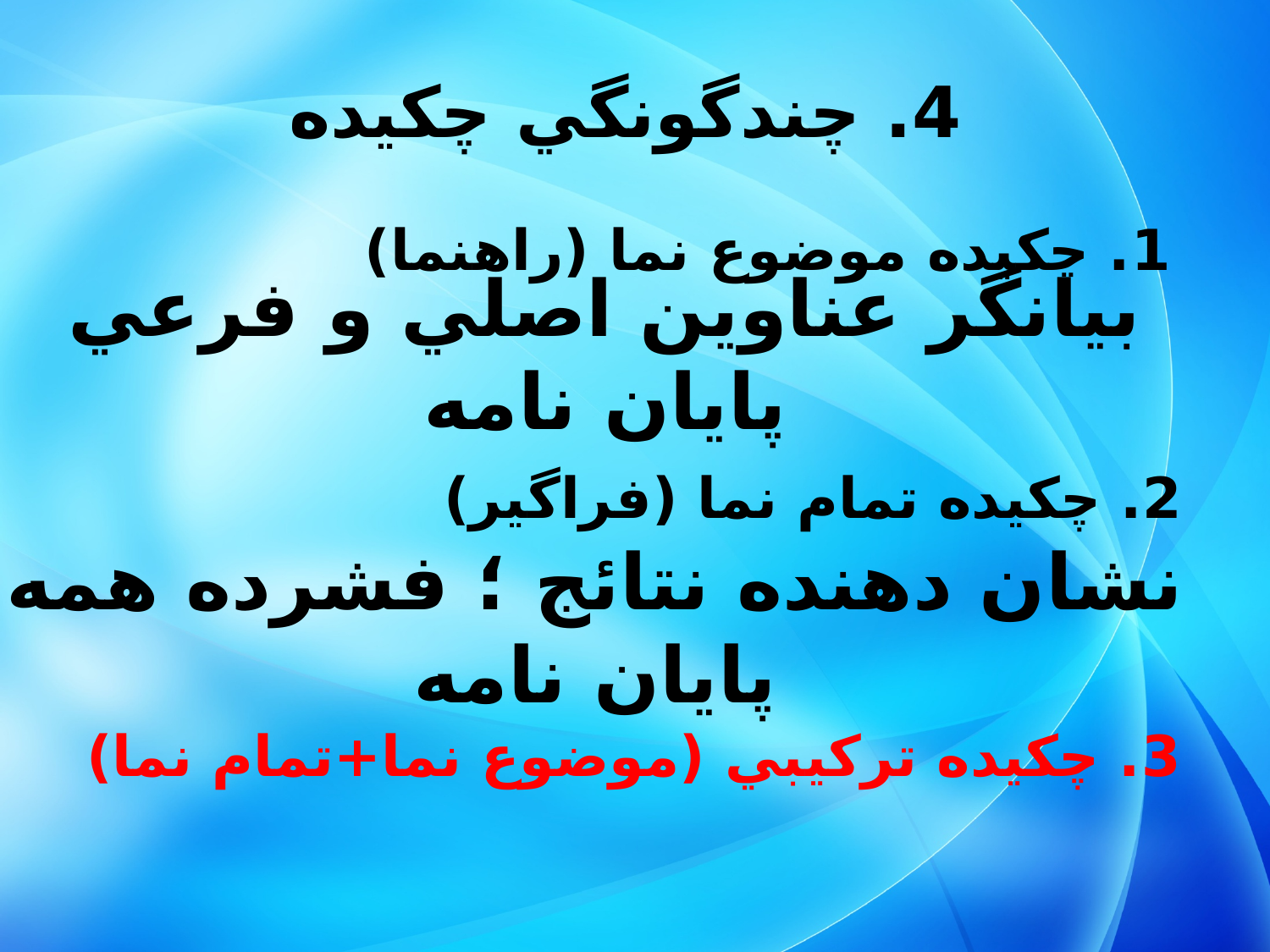

4. چندگونگي چكيده
1. چكيده موضوع نما (راهنما)
بيانگر عناوين اصلي و فرعي پايان نامه
2. چكيده تمام نما (فراگير)
نشان دهنده نتائج ؛ فشرده همه پايان نامه
3. چكيده ترکيبي (موضوع نما+تمام نما)